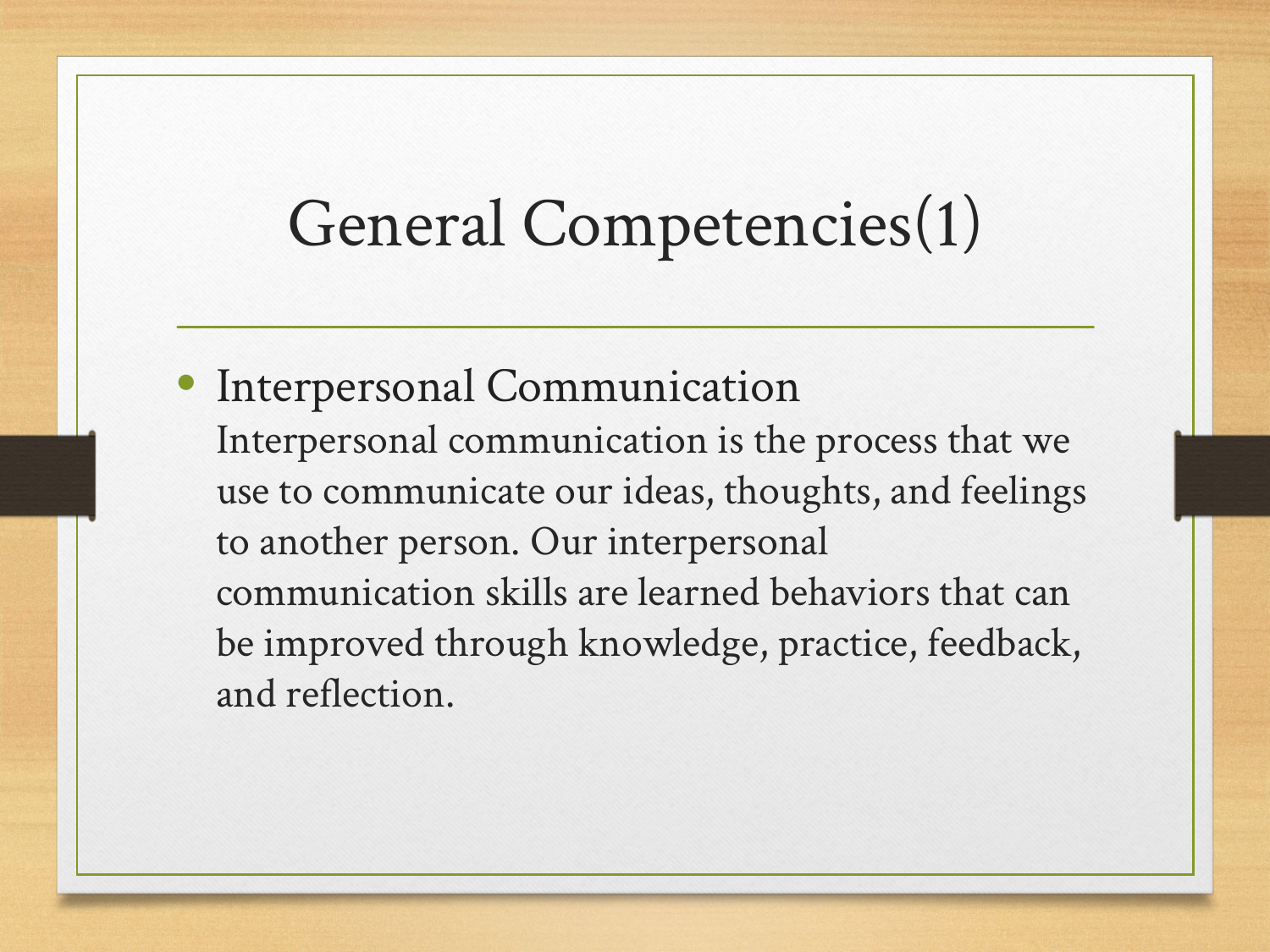

# General Competencies(1)
Interpersonal Communication
Interpersonal communication is the process that we use to communicate our ideas, thoughts, and feelings to another person. Our interpersonal communication skills are learned behaviors that can be improved through knowledge, practice, feedback, and reflection.